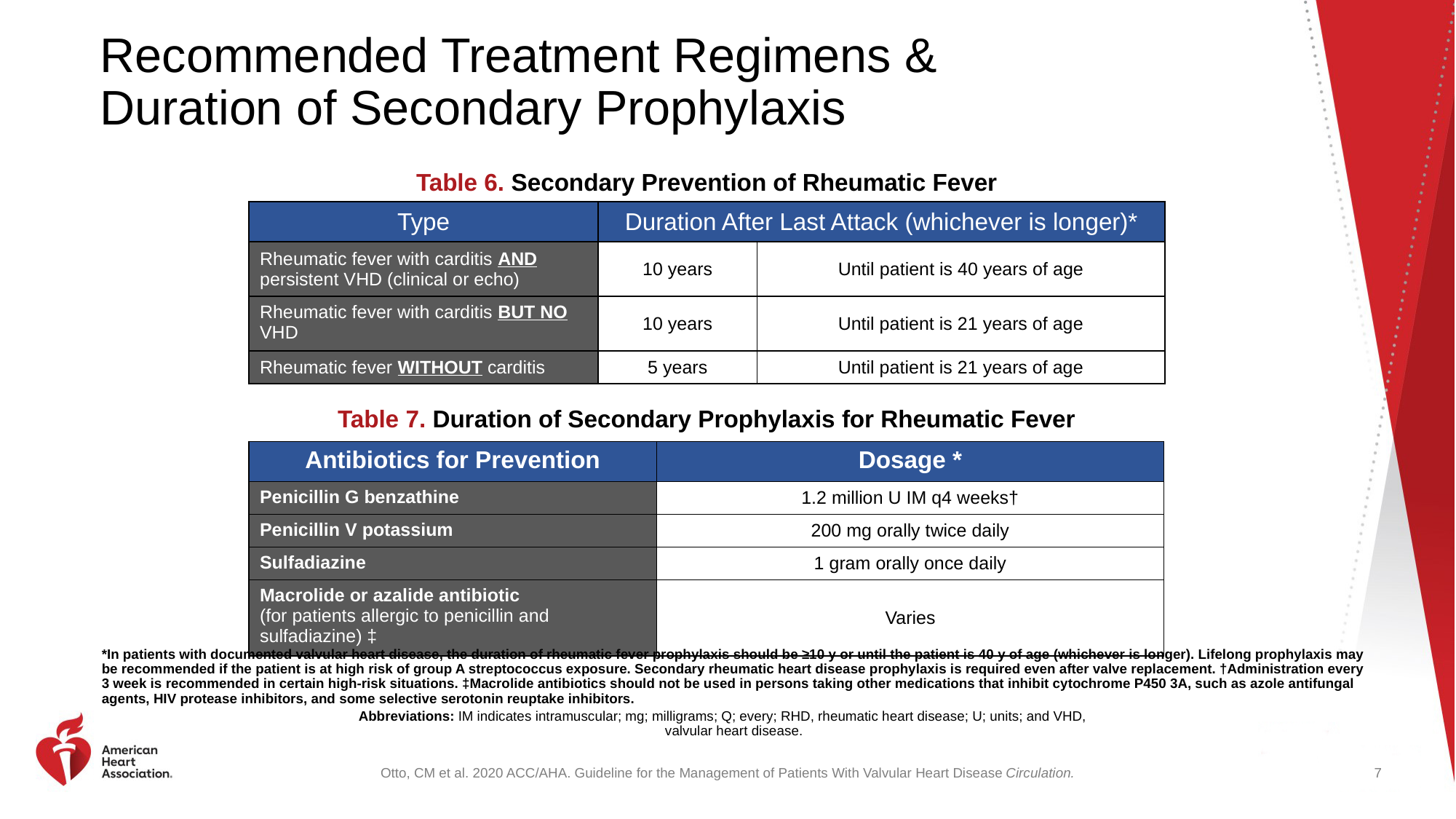

# Recommended Treatment Regimens & Duration of Secondary Prophylaxis
Table 6. Secondary Prevention of Rheumatic Fever
| Type | Duration After Last Attack (whichever is longer)\* |  |
| --- | --- | --- |
| Rheumatic fever with carditis AND persistent VHD (clinical or echo) | 10 years | Until patient is 40 years of age |
| Rheumatic fever with carditis BUT NO VHD | 10 years | Until patient is 21 years of age |
| Rheumatic fever WITHOUT carditis | 5 years | Until patient is 21 years of age |
Table 7. Duration of Secondary Prophylaxis for Rheumatic Fever
| Antibiotics for Prevention | Dosage \* |
| --- | --- |
| Penicillin G benzathine | 1.2 million U IM q4 weeks† |
| Penicillin V potassium | 200 mg orally twice daily |
| Sulfadiazine | 1 gram orally once daily |
| Macrolide or azalide antibiotic (for patients allergic to penicillin and sulfadiazine) ‡ | Varies |
*In patients with documented valvular heart disease, the duration of rheumatic fever prophylaxis should be ≥10 y or until the patient is 40 y of age (whichever is longer). Lifelong prophylaxis may be recommended if the patient is at high risk of group A streptococcus exposure. Secondary rheumatic heart disease prophylaxis is required even after valve replacement. †Administration every 3 week is recommended in certain high-risk situations. ‡Macrolide antibiotics should not be used in persons taking other medications that inhibit cytochrome P450 3A, such as azole antifungal agents, HIV protease inhibitors, and some selective serotonin reuptake inhibitors.
Abbreviations: IM indicates intramuscular; mg; milligrams; Q; every; RHD, rheumatic heart disease; U; units; and VHD, valvular heart disease.
7